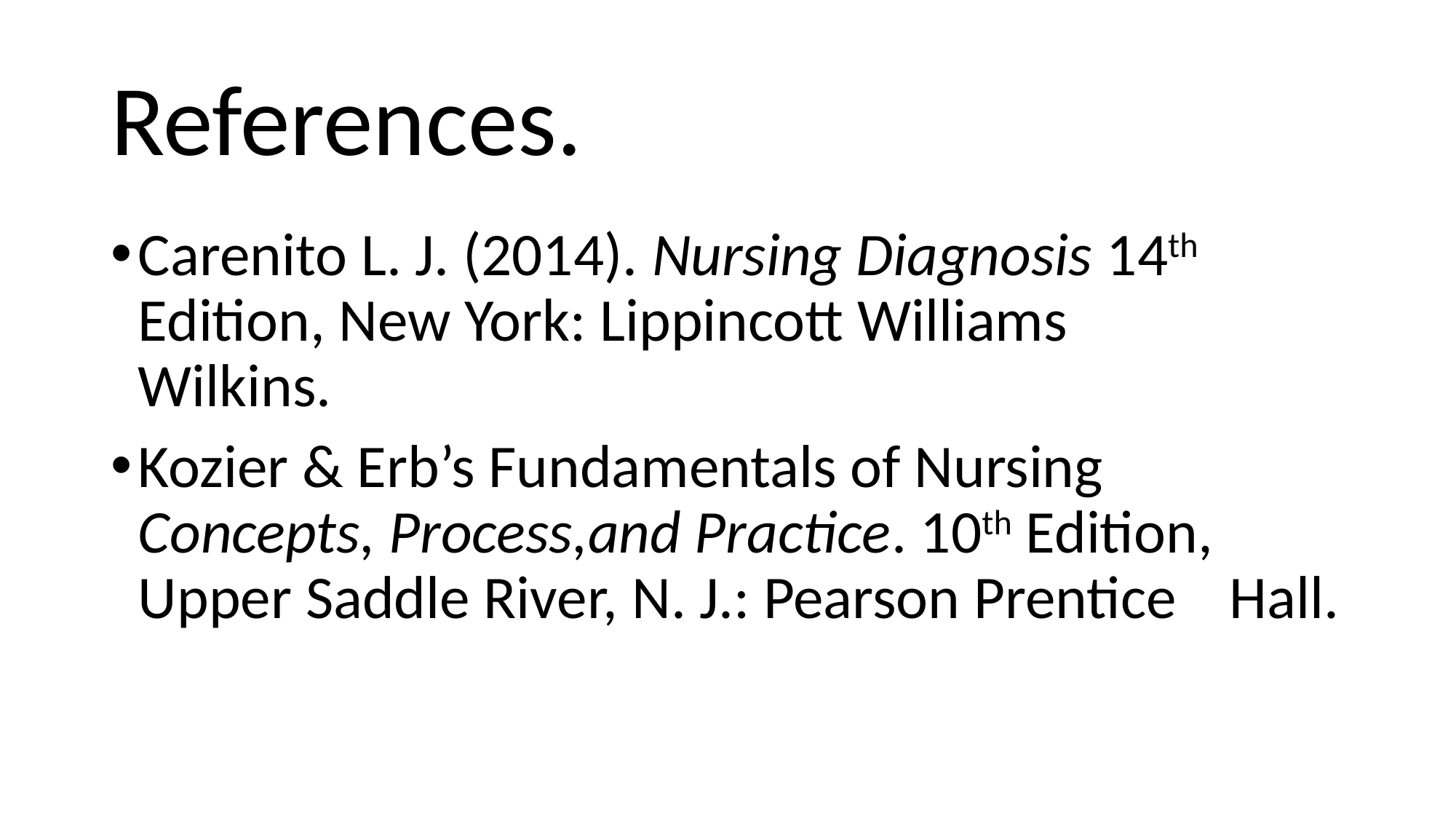

# References.
Carenito L. J. (2014). Nursing Diagnosis 14th 	Edition, New York: Lippincott Williams			Wilkins.
Kozier & Erb’s Fundamentals of Nursing			Concepts, Process,and Practice. 10th Edition,	Upper Saddle River, N. J.: Pearson Prentice	Hall.